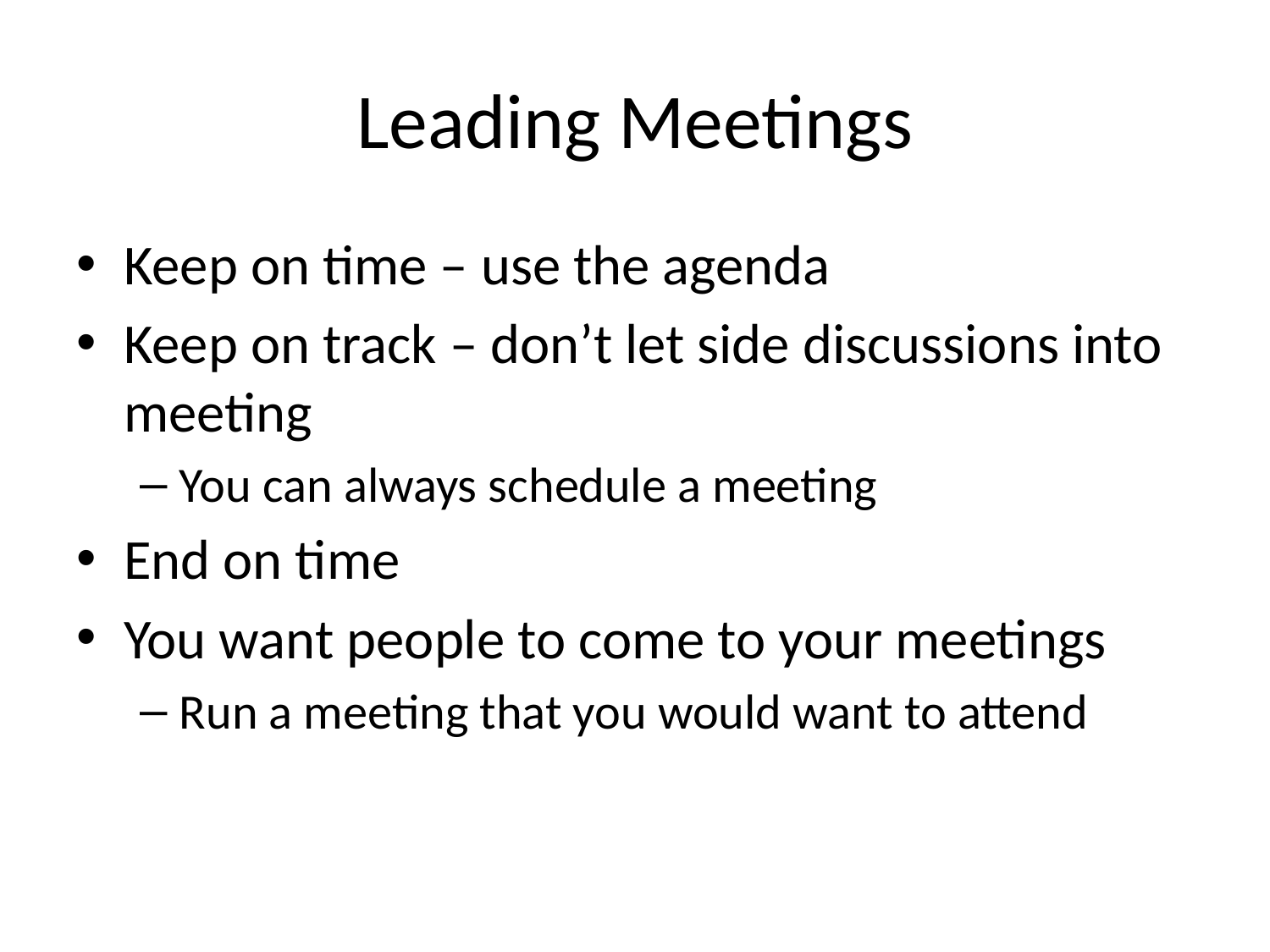

# Leading Meetings
Keep on time – use the agenda
Keep on track – don’t let side discussions into meeting
You can always schedule a meeting
End on time
You want people to come to your meetings
Run a meeting that you would want to attend